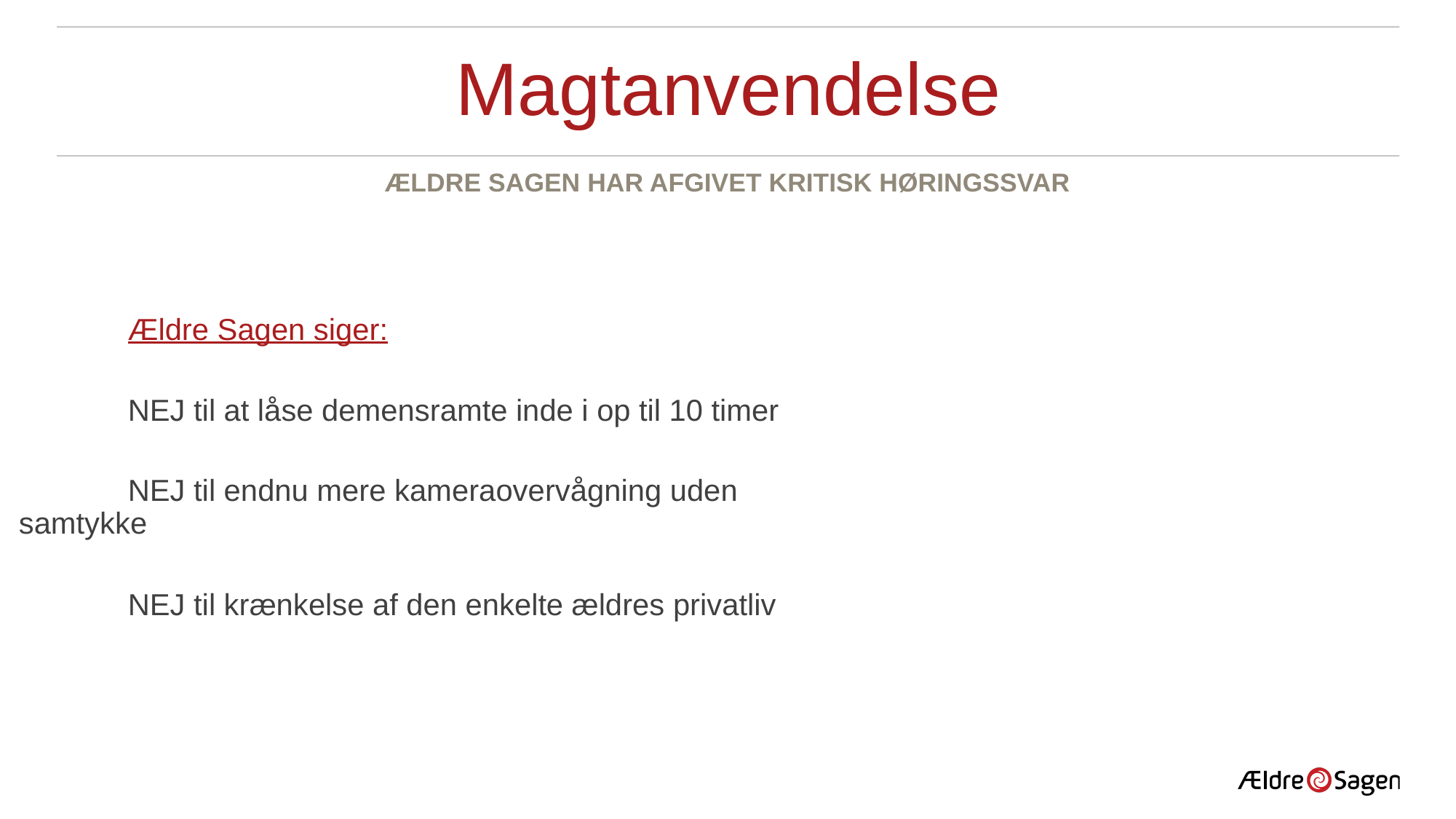

# Magtanvendelse
Ældre Sagen har afgivet kritisk høringssvar
	Ældre Sagen siger:
	NEJ til at låse demensramte inde i op til 10 timer
	NEJ til endnu mere kameraovervågning uden samtykke
	NEJ til krænkelse af den enkelte ældres privatliv